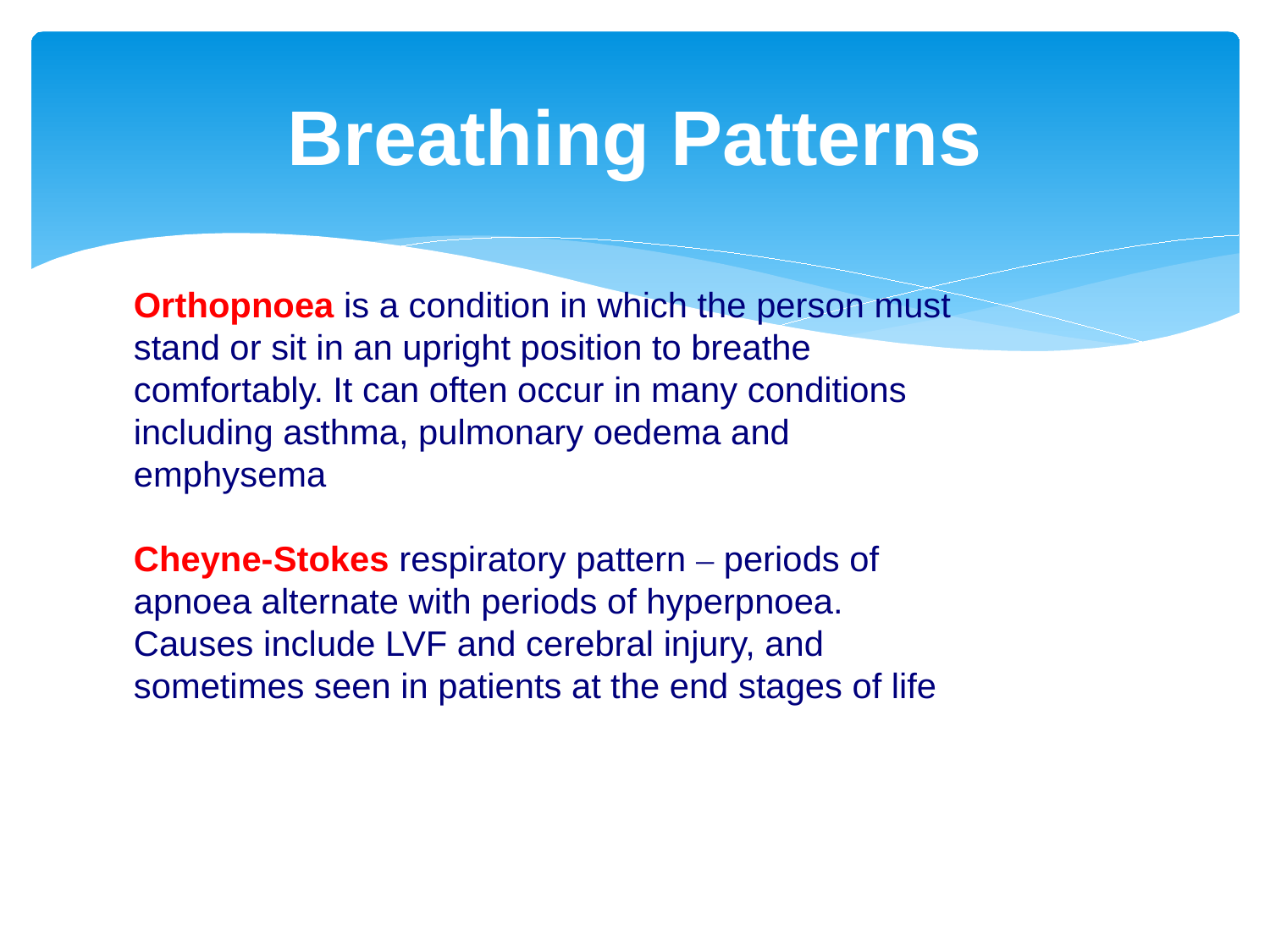

# Breathing Patterns
Orthopnoea is a condition in which the person must
stand or sit in an upright position to breathe
comfortably. It can often occur in many conditions
including asthma, pulmonary oedema and
emphysema
Cheyne-Stokes respiratory pattern – periods of
apnoea alternate with periods of hyperpnoea.
Causes include LVF and cerebral injury, and
sometimes seen in patients at the end stages of life